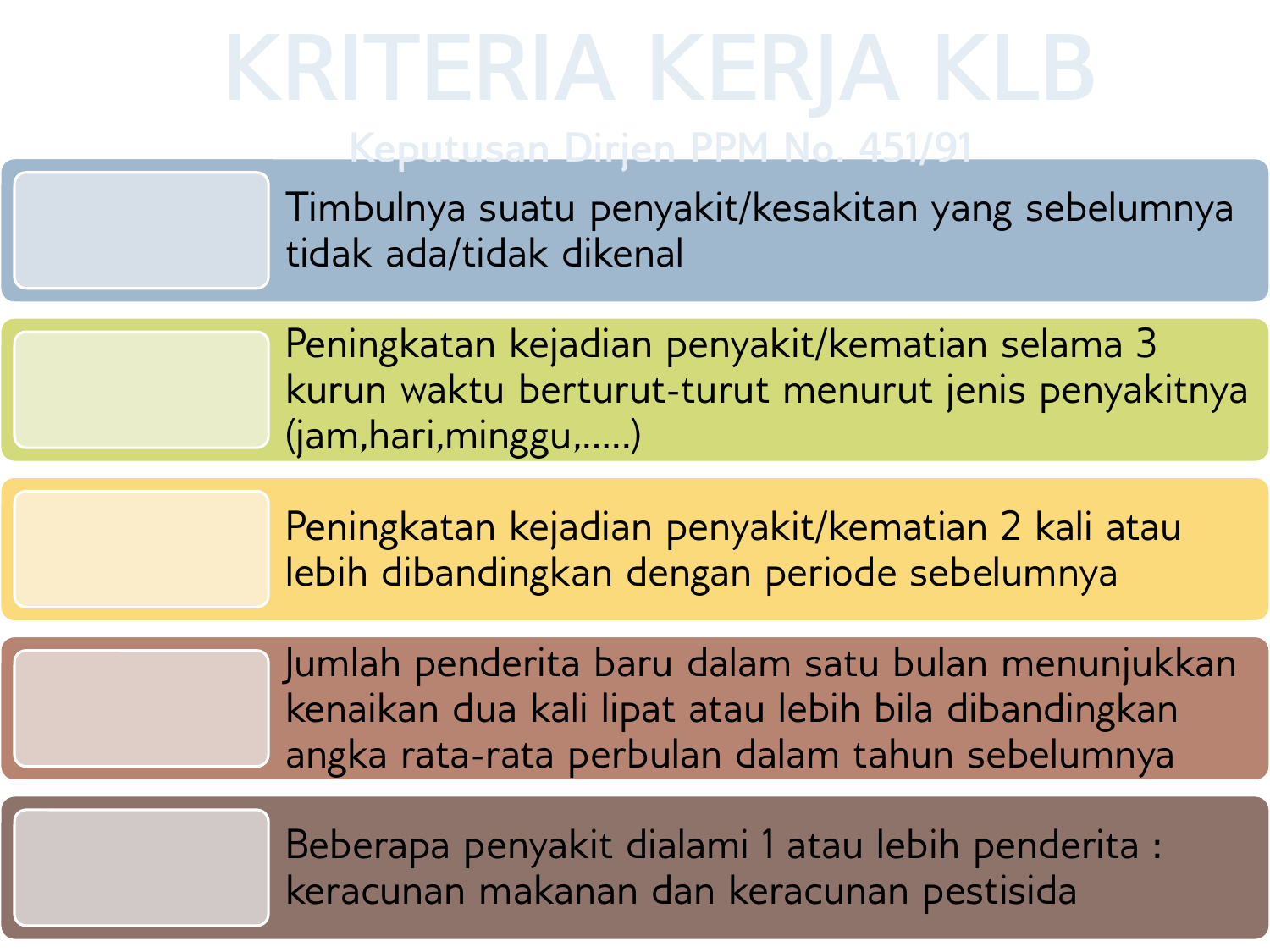

KRITERIA KERJA KLB
Keputusan Dirjen PPM No. 451/91
Timbulnya suatu penyakit/kesakitan yang sebelumnya tidak ada/tidak dikenal
Peningkatan kejadian penyakit/kematian selama 3 kurun waktu berturut-turut menurut jenis penyakitnya (jam,hari,minggu,…..)
Peningkatan kejadian penyakit/kematian 2 kali atau lebih dibandingkan dengan periode sebelumnya
Jumlah penderita baru dalam satu bulan menunjukkan kenaikan dua kali lipat atau lebih bila dibandingkan angka rata-rata perbulan dalam tahun sebelumnya
Beberapa penyakit dialami 1 atau lebih penderita : keracunan makanan dan keracunan pestisida